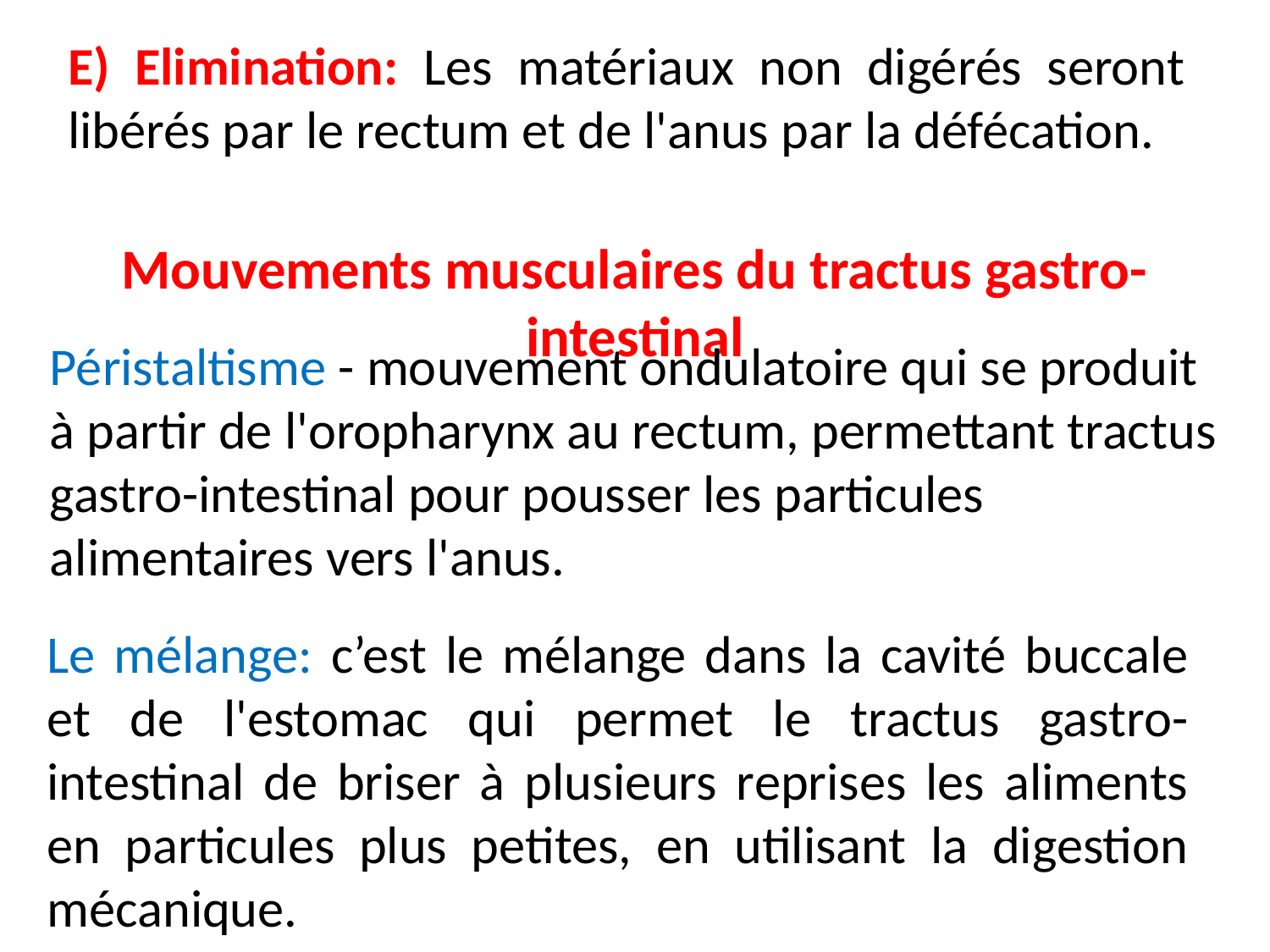

E) Elimination: Les matériaux non digérés seront libérés par le rectum et de l'anus par la défécation.
Mouvements musculaires du tractus gastro-intestinal
Péristaltisme - mouvement ondulatoire qui se produit à partir de l'oropharynx au rectum, permettant tractus gastro-intestinal pour pousser les particules alimentaires vers l'anus.
Le mélange: c’est le mélange dans la cavité buccale et de l'estomac qui permet le tractus gastro-intestinal de briser à plusieurs reprises les aliments en particules plus petites, en utilisant la digestion mécanique.